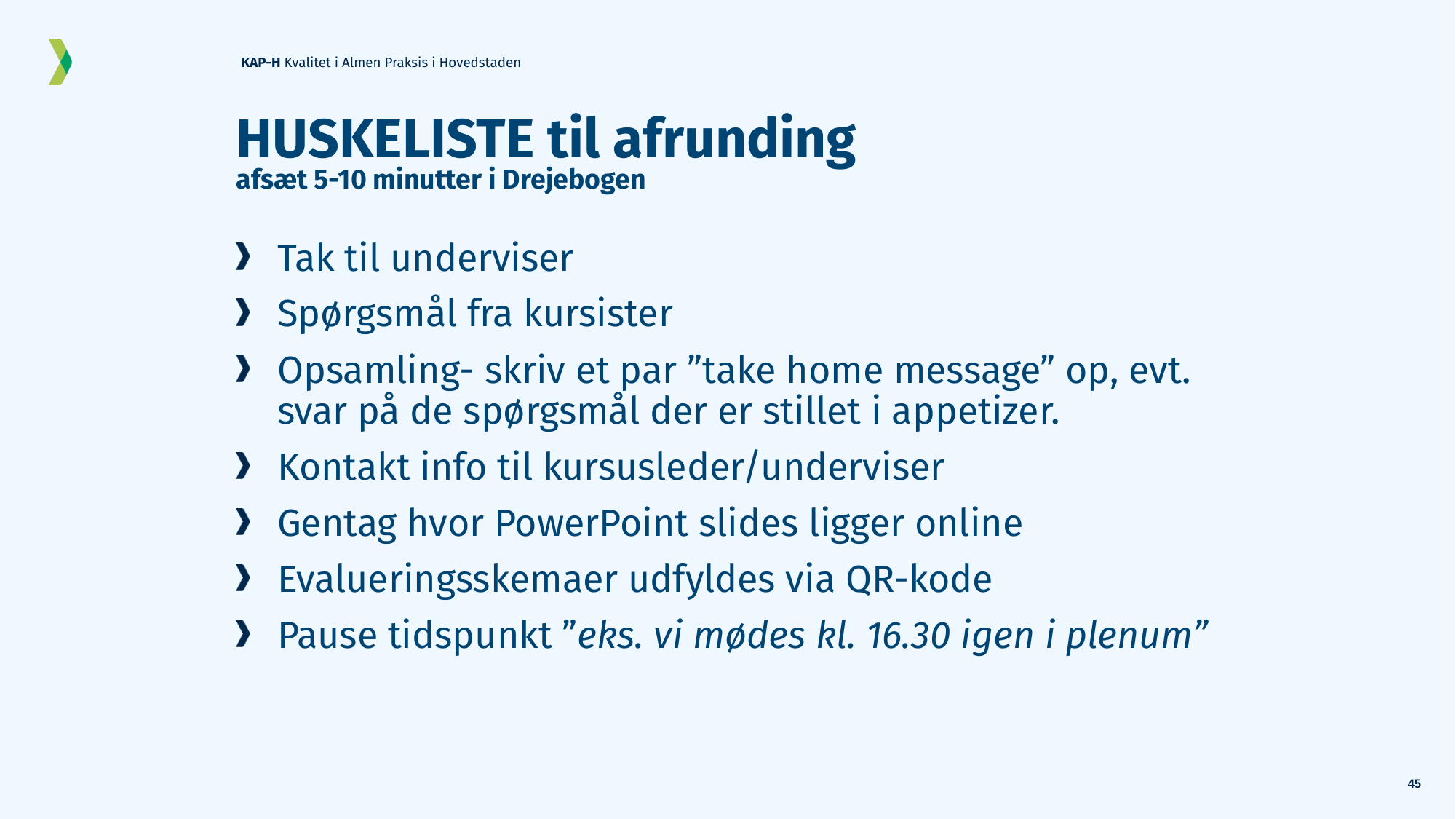

# HUSKELISTE til afrunding afsæt 5-10 minutter i Drejebogen
Tak til underviser
Spørgsmål fra kursister
Opsamling- skriv et par ”take home message” op, evt. svar på de spørgsmål der er stillet i appetizer.
Kontakt info til kursusleder/underviser
Gentag hvor PowerPoint slides ligger online
Evalueringsskemaer udfyldes via QR-kode
Pause tidspunkt ”eks. vi mødes kl. 16.30 igen i plenum”